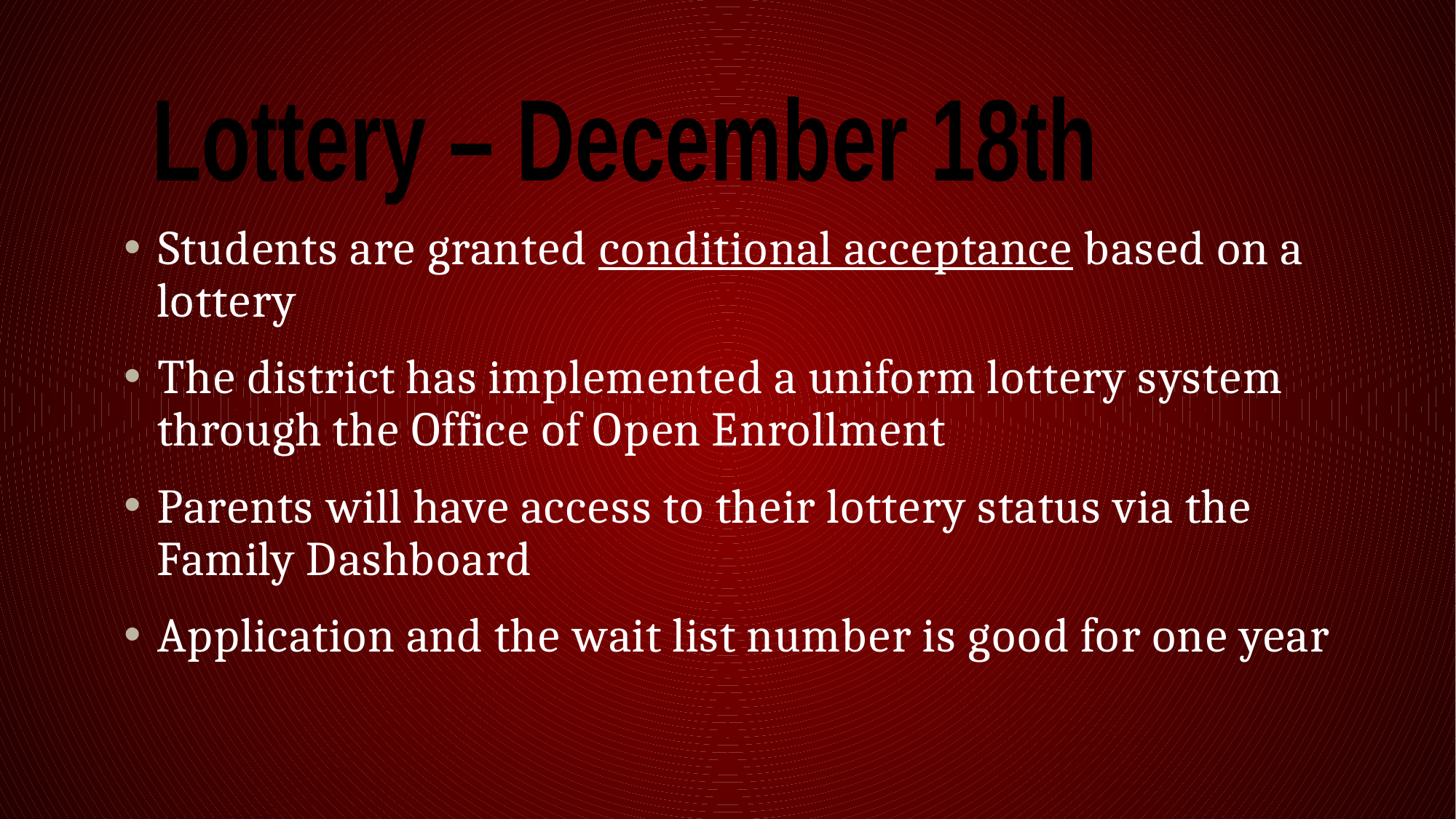

Lottery – December 18th
Students are granted conditional acceptance based on a lottery
The district has implemented a uniform lottery system through the Office of Open Enrollment
Parents will have access to their lottery status via the Family Dashboard
Application and the wait list number is good for one year